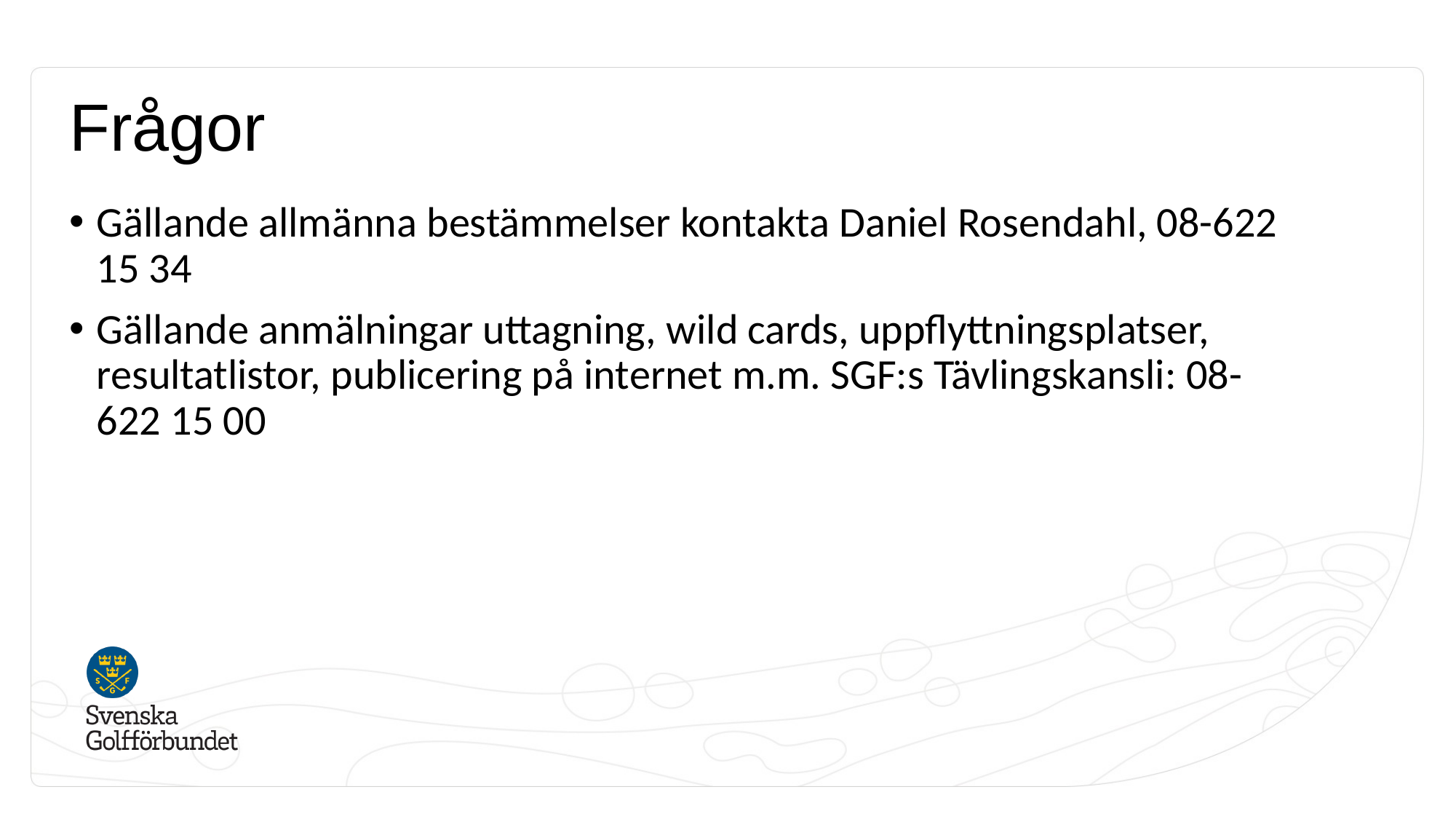

# Frågor
Gällande allmänna bestämmelser kontakta Daniel Rosendahl, 08-622 15 34
Gällande anmälningar uttagning, wild cards, uppflyttningsplatser, resultatlistor, publicering på internet m.m. SGF:s Tävlingskansli: 08-622 15 00